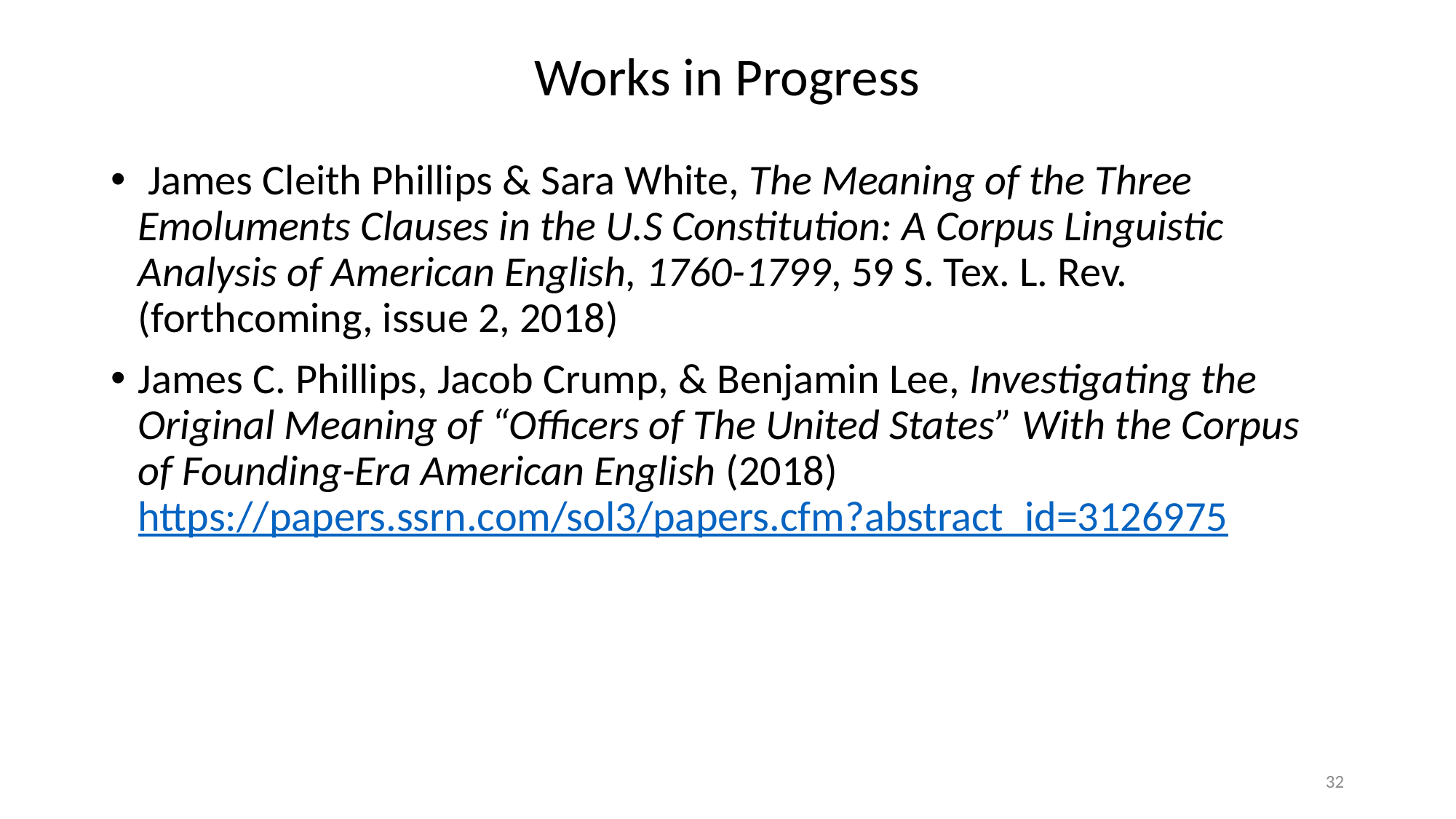

# Works in Progress
 James Cleith Phillips & Sara White, The Meaning of the Three Emoluments Clauses in the U.S Constitution: A Corpus Linguistic Analysis of American English, 1760-1799, 59 S. Tex. L. Rev. (forthcoming, issue 2, 2018)
James C. Phillips, Jacob Crump, & Benjamin Lee, Investigating the Original Meaning of “Officers of The United States” With the Corpus of Founding-Era American English (2018) https://papers.ssrn.com/sol3/papers.cfm?abstract_id=3126975

32